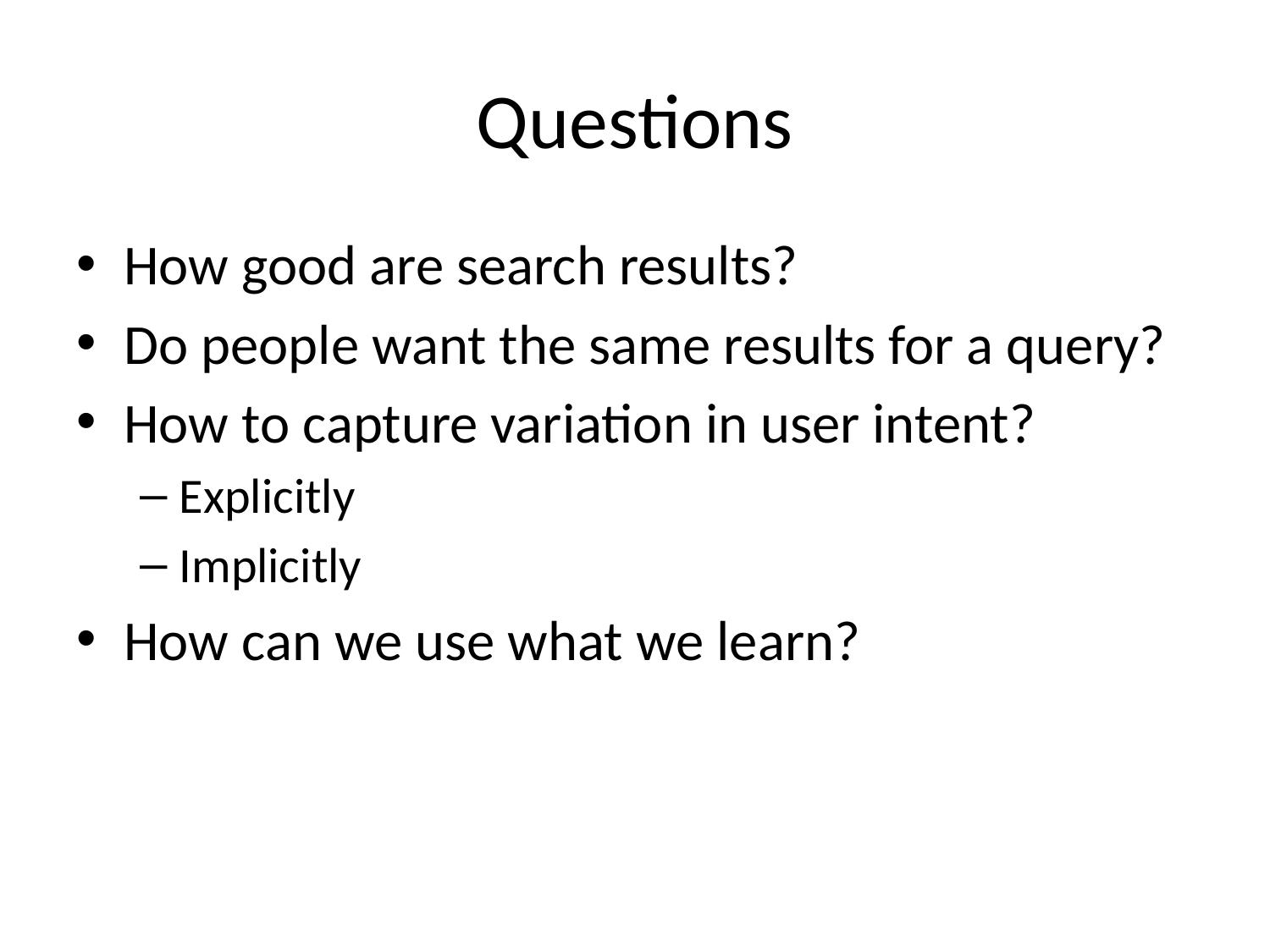

# Questions
How good are search results?
Do people want the same results for a query?
How to capture variation in user intent?
Explicitly
Implicitly
How can we use what we learn?